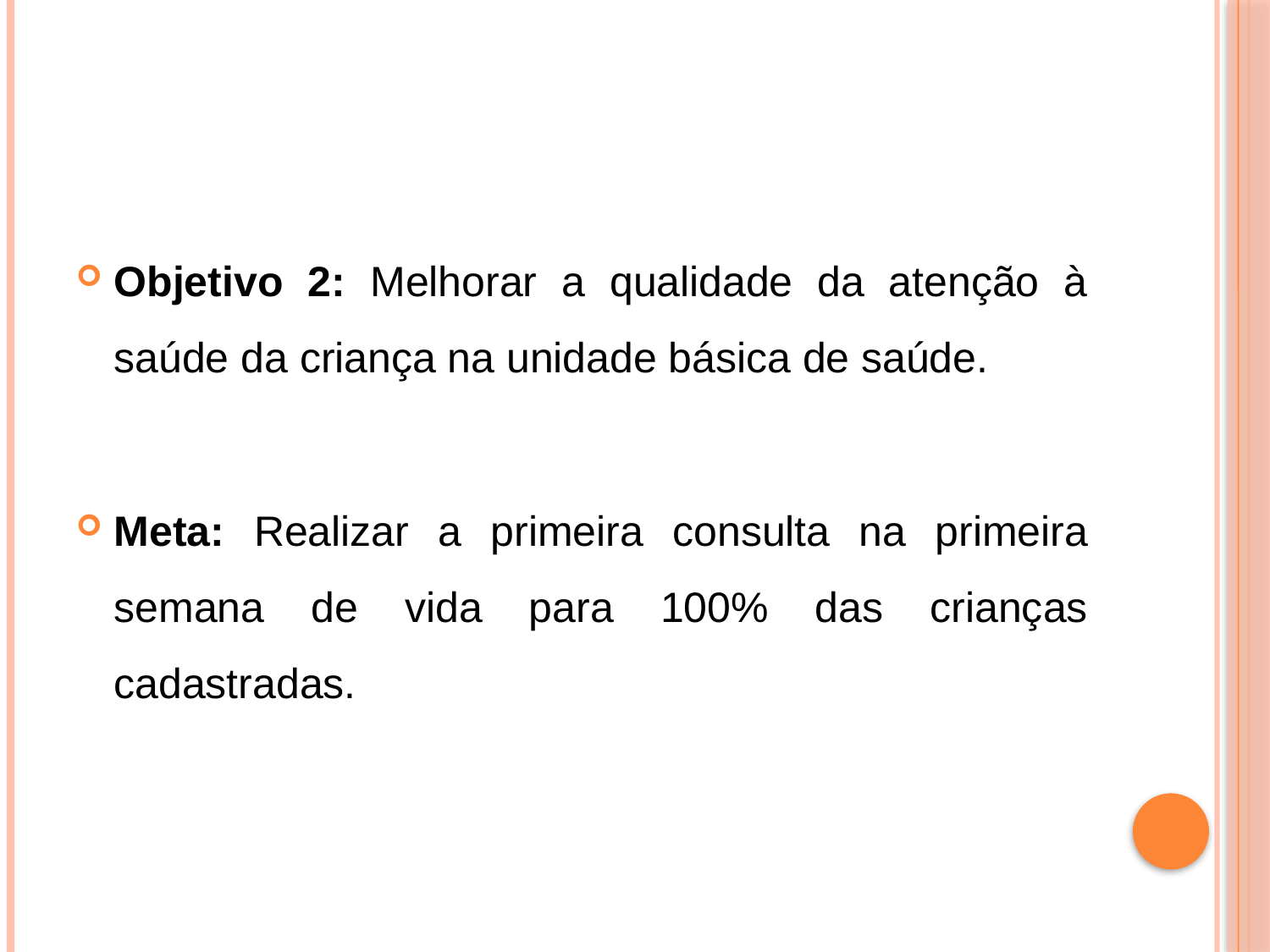

Objetivo 2: Melhorar a qualidade da atenção à saúde da criança na unidade básica de saúde.

Meta: Realizar a primeira consulta na primeira semana de vida para 100% das crianças cadastradas.